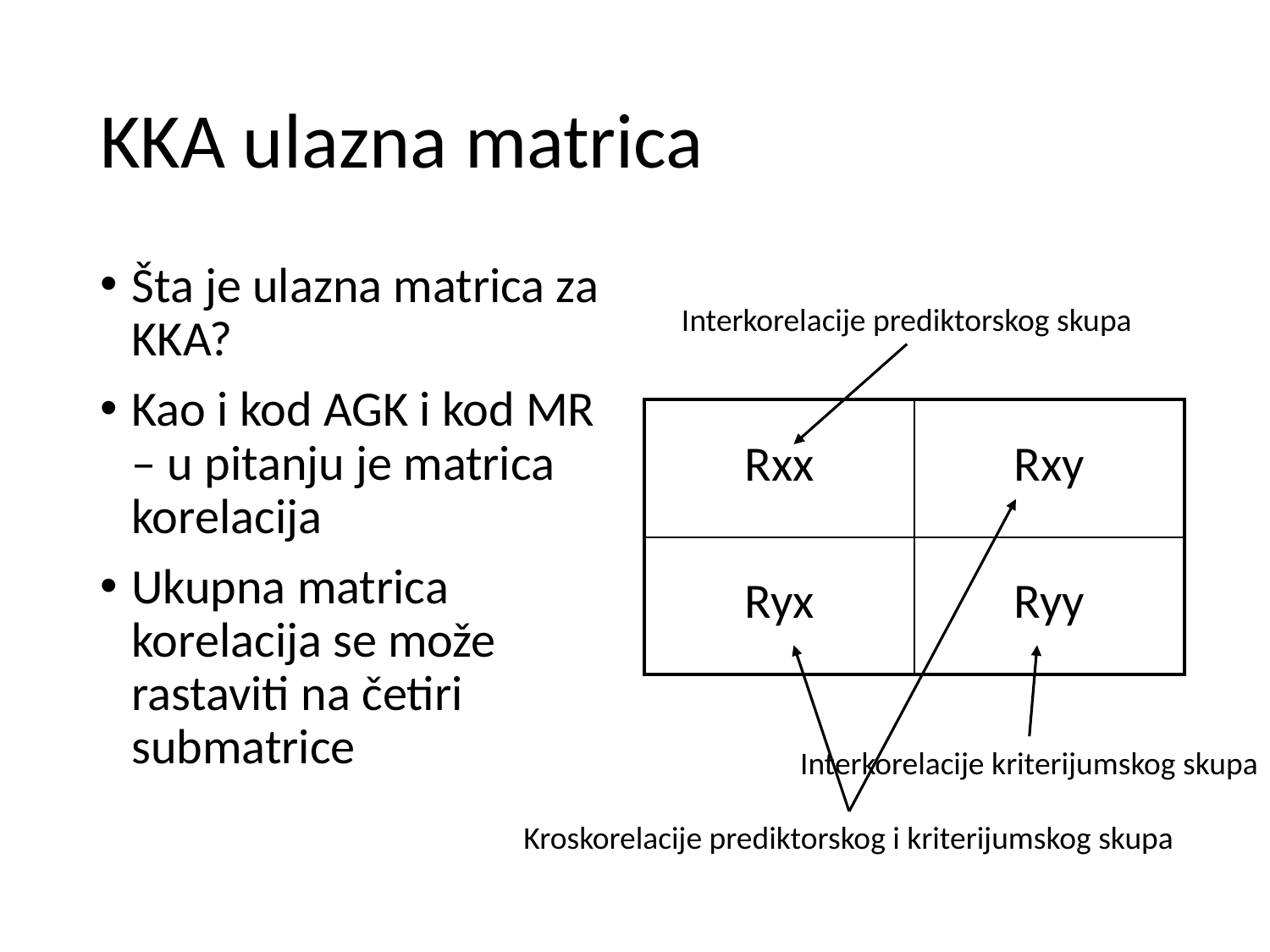

# KKA ulazna matrica
Šta je ulazna matrica za KKA?
Kao i kod AGK i kod MR – u pitanju je matrica korelacija
Ukupna matrica korelacija se može rastaviti na četiri submatrice
Interkorelacije prediktorskog skupa
| Rxx | Rxy |
| --- | --- |
| Ryx | Ryy |
Interkorelacije kriterijumskog skupa
Kroskorelacije prediktorskog i kriterijumskog skupa